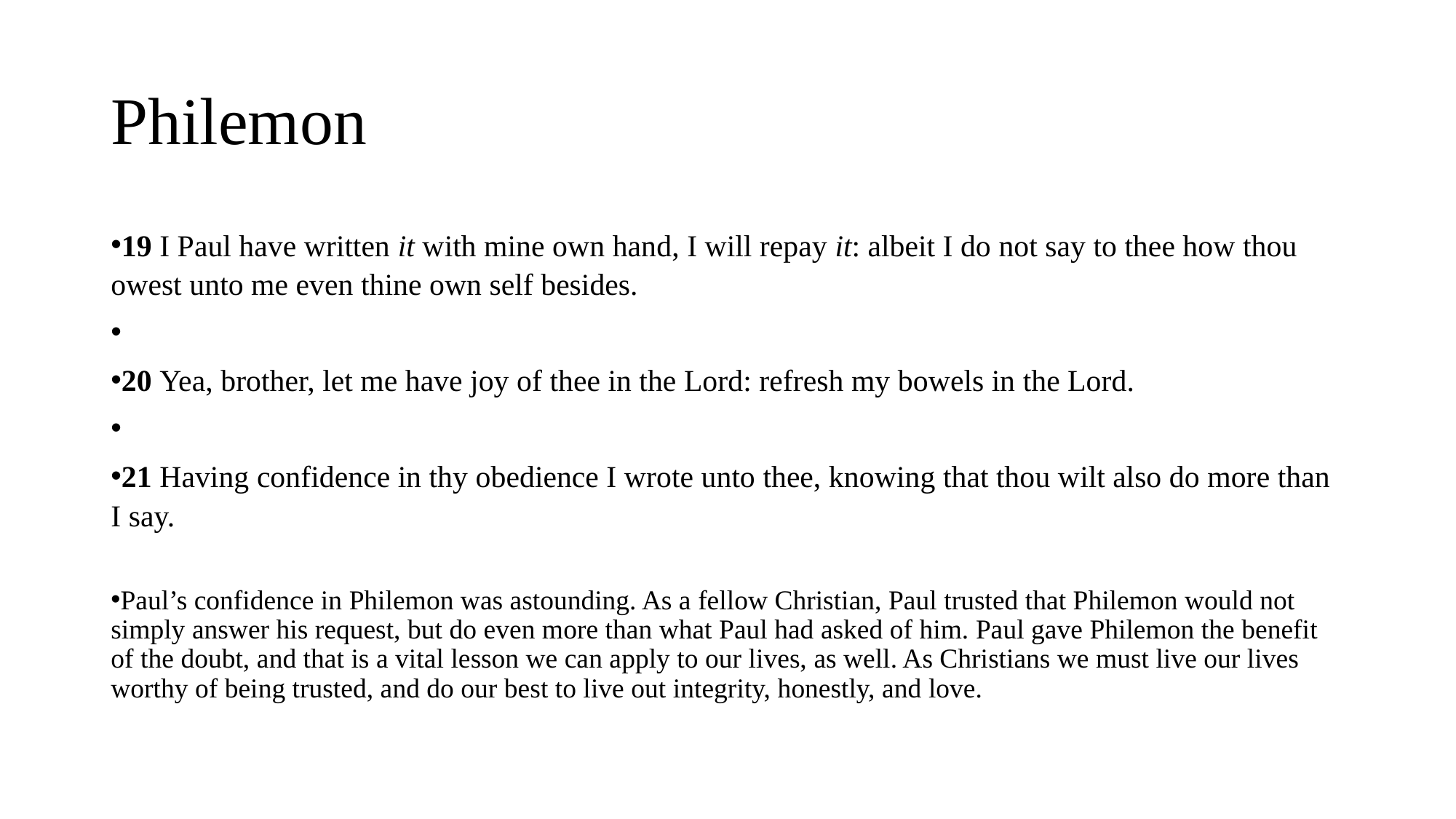

# Philemon
19 I Paul have written it with mine own hand, I will repay it: albeit I do not say to thee how thou owest unto me even thine own self besides.

20 Yea, brother, let me have joy of thee in the Lord: refresh my bowels in the Lord.

21 Having confidence in thy obedience I wrote unto thee, knowing that thou wilt also do more than I say.

Paul’s confidence in Philemon was astounding. As a fellow Christian, Paul trusted that Philemon would not simply answer his request, but do even more than what Paul had asked of him. Paul gave Philemon the benefit of the doubt, and that is a vital lesson we can apply to our lives, as well. As Christians we must live our lives worthy of being trusted, and do our best to live out integrity, honestly, and love.